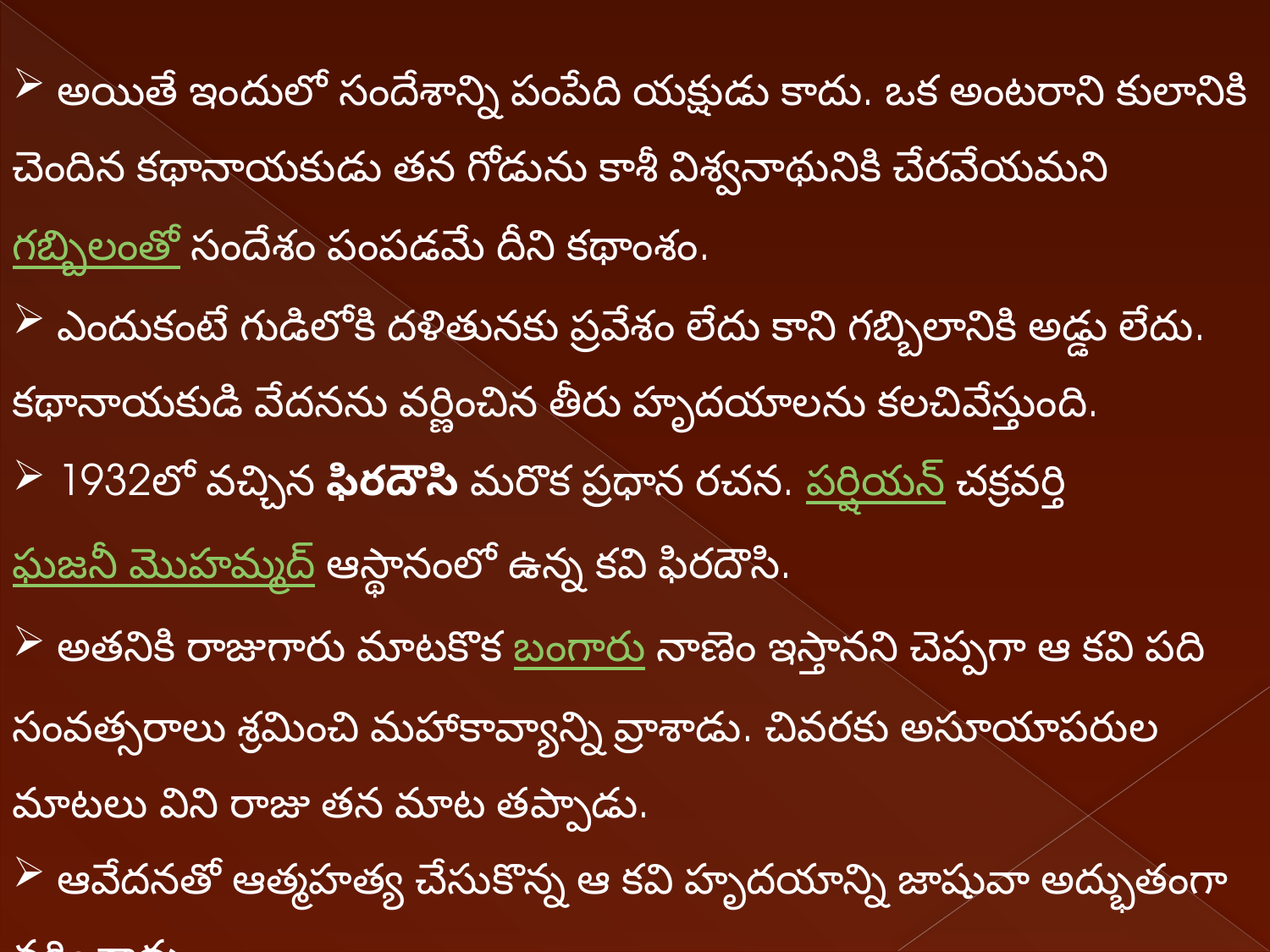

అయితే ఇందులో సందేశాన్ని పంపేది యక్షుడు కాదు. ఒక అంటరాని కులానికి చెందిన కథానాయకుడు తన గోడును కాశీ విశ్వనాథునికి చేరవేయమని గబ్బిలంతో సందేశం పంపడమే దీని కథాంశం.
 ఎందుకంటే గుడిలోకి దళితునకు ప్రవేశం లేదు కాని గబ్బిలానికి అడ్డు లేదు. కథానాయకుడి వేదనను వర్ణించిన తీరు హృదయాలను కలచివేస్తుంది.
 1932లో వచ్చిన ఫిరదౌసి మరొక ప్రధాన రచన. పర్షియన్ చక్రవర్తి ఘజనీ మొహమ్మద్ ఆస్థానంలో ఉన్న కవి ఫిరదౌసి.
 అతనికి రాజుగారు మాటకొక బంగారు నాణెం ఇస్తానని చెప్పగా ఆ కవి పది సంవత్సరాలు శ్రమించి మహాకావ్యాన్ని వ్రాశాడు. చివరకు అసూయాపరుల మాటలు విని రాజు తన మాట తప్పాడు.
 ఆవేదనతో ఆత్మహత్య చేసుకొన్న ఆ కవి హృదయాన్ని జాషువా అద్భుతంగా వర్ణించాడు.